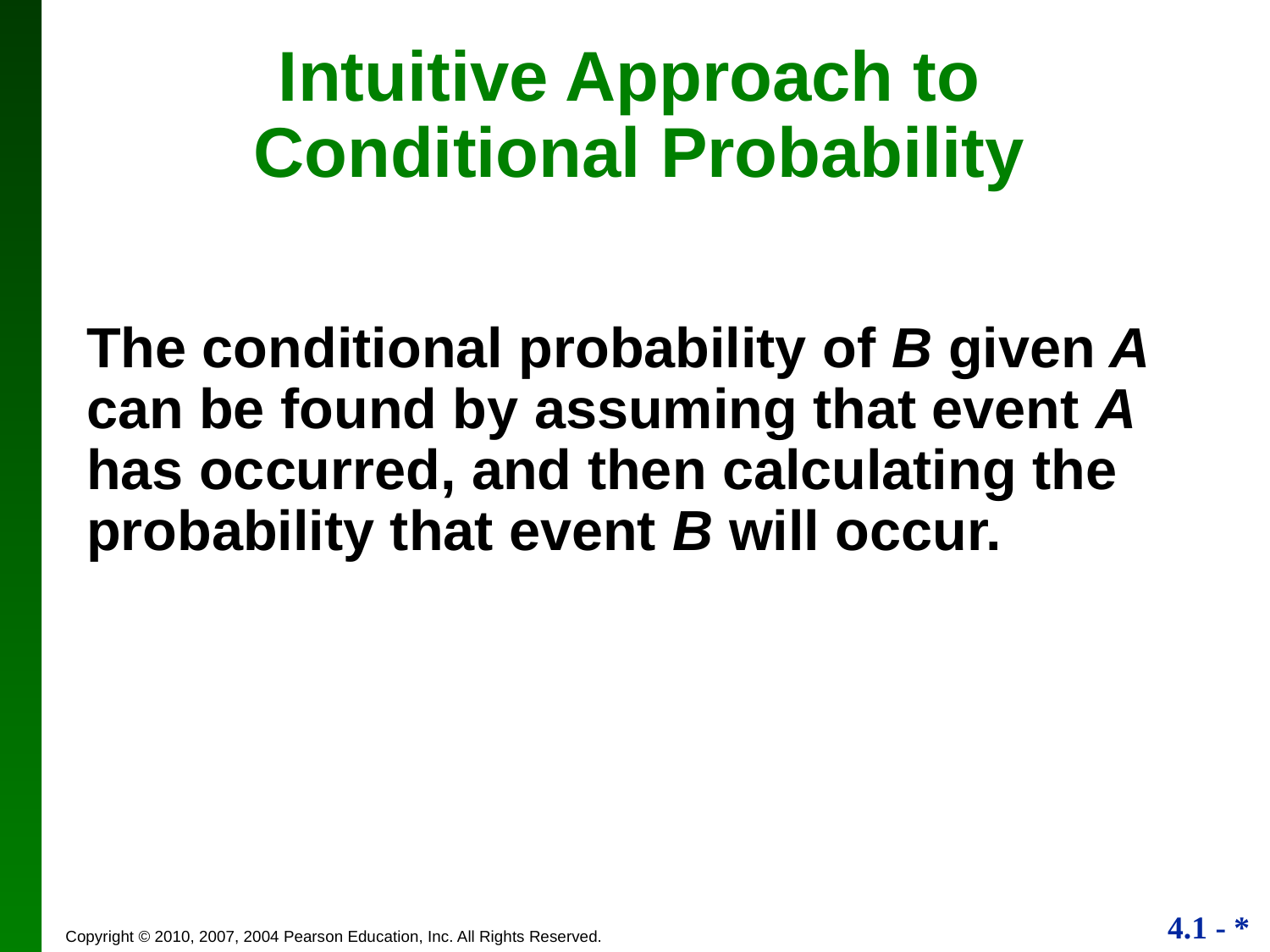

Intuitive Approach to
Conditional Probability
The conditional probability of B given A can be found by assuming that event A has occurred, and then calculating the probability that event B will occur.